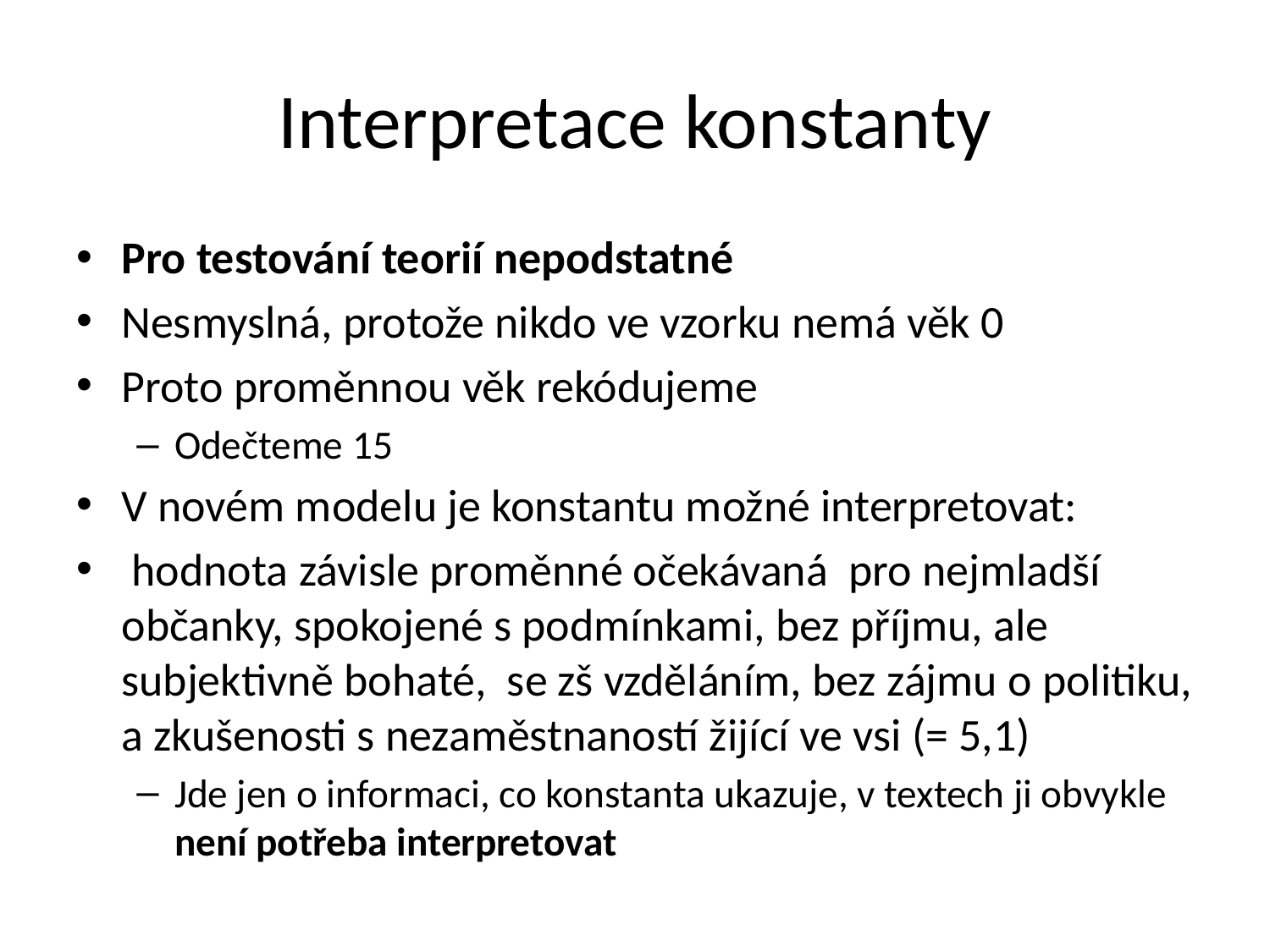

# Interpretace konstanty
Pro testování teorií nepodstatné
Nesmyslná, protože nikdo ve vzorku nemá věk 0
Proto proměnnou věk rekódujeme
Odečteme 15
V novém modelu je konstantu možné interpretovat:
 hodnota závisle proměnné očekávaná  pro nejmladší občanky, spokojené s podmínkami, bez příjmu, ale subjektivně bohaté,  se zš vzděláním, bez zájmu o politiku, a zkušenosti s nezaměstnaností žijící ve vsi (= 5,1)
Jde jen o informaci, co konstanta ukazuje, v textech ji obvykle není potřeba interpretovat